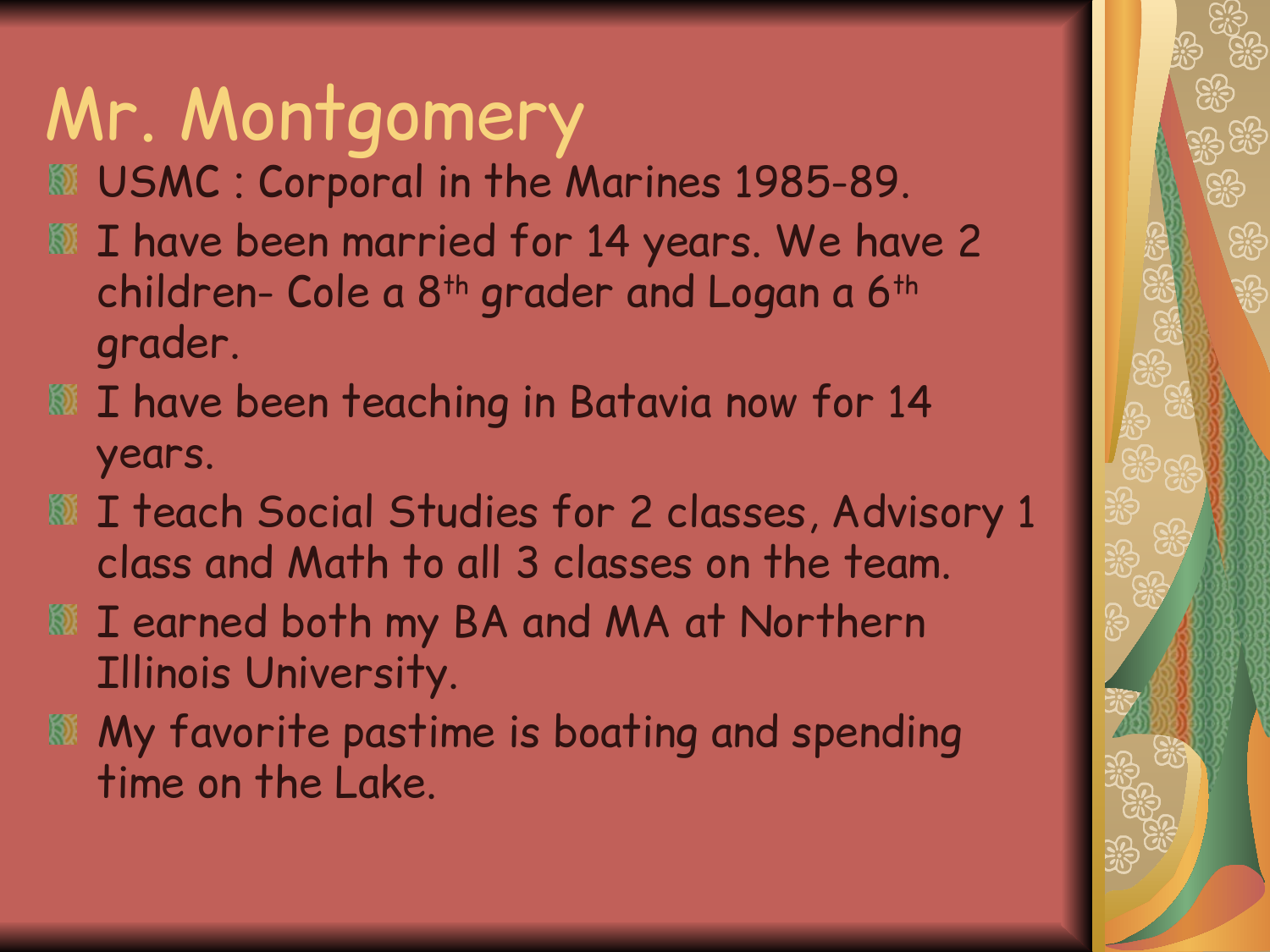

# Mr. Montgomery
USMC : Corporal in the Marines 1985-89.
I have been married for 14 years. We have 2 children- Cole a 8th grader and Logan a 6th grader.
I have been teaching in Batavia now for 14 years.
I teach Social Studies for 2 classes, Advisory 1 class and Math to all 3 classes on the team.
I earned both my BA and MA at Northern Illinois University.
My favorite pastime is boating and spending time on the Lake.